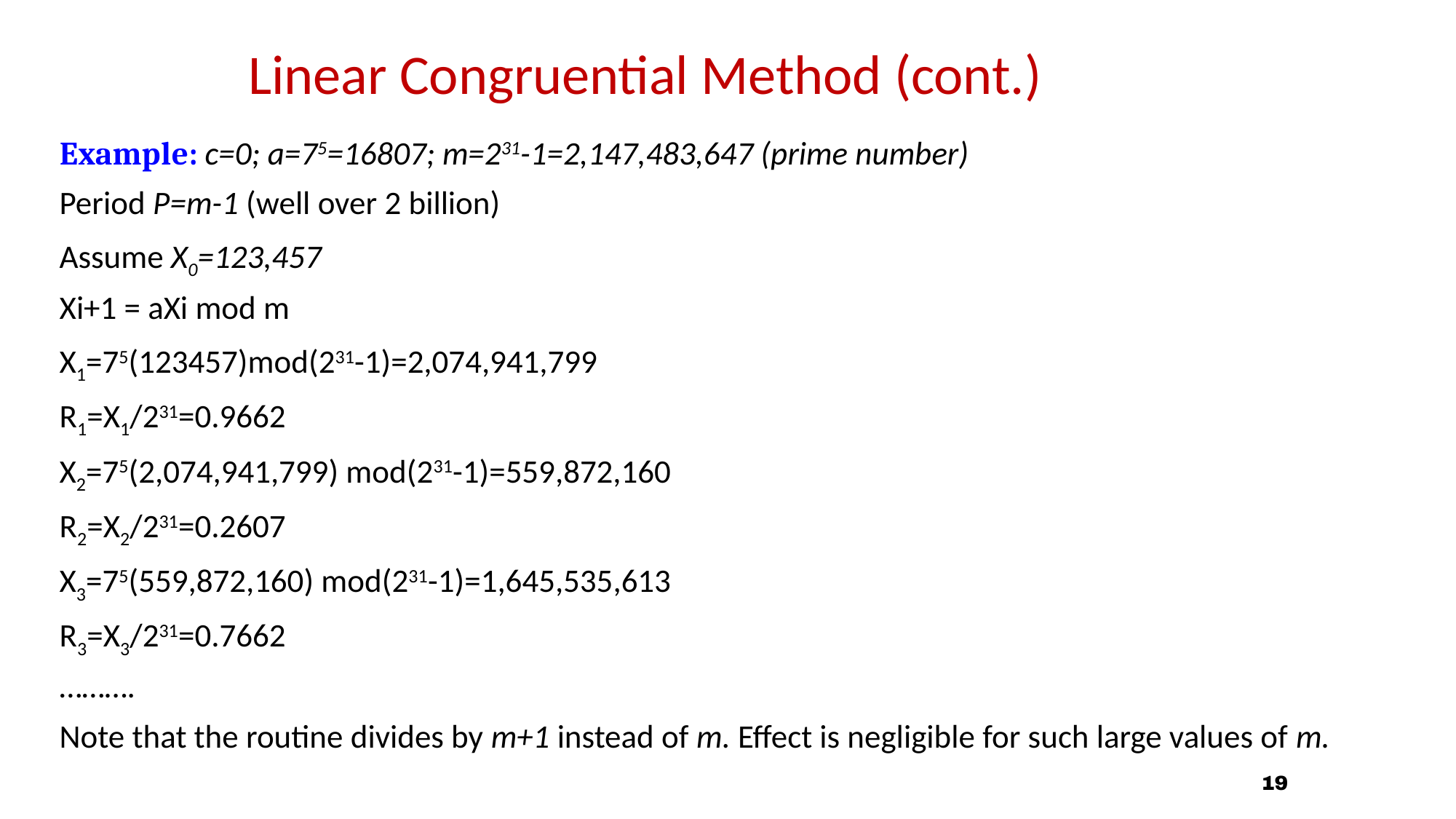

Linear Congruential Method (cont.)
Example: c=0; a=75=16807; m=231-1=2,147,483,647 (prime number)
Period P=m-1 (well over 2 billion)
Assume X0=123,457
Xi+1 = aXi mod m
X1=75(123457)mod(231-1)=2,074,941,799
R1=X1/231=0.9662
X2=75(2,074,941,799) mod(231-1)=559,872,160
R2=X2/231=0.2607
X3=75(559,872,160) mod(231-1)=1,645,535,613
R3=X3/231=0.7662
……….
Note that the routine divides by m+1 instead of m. Effect is negligible for such large values of m.

19